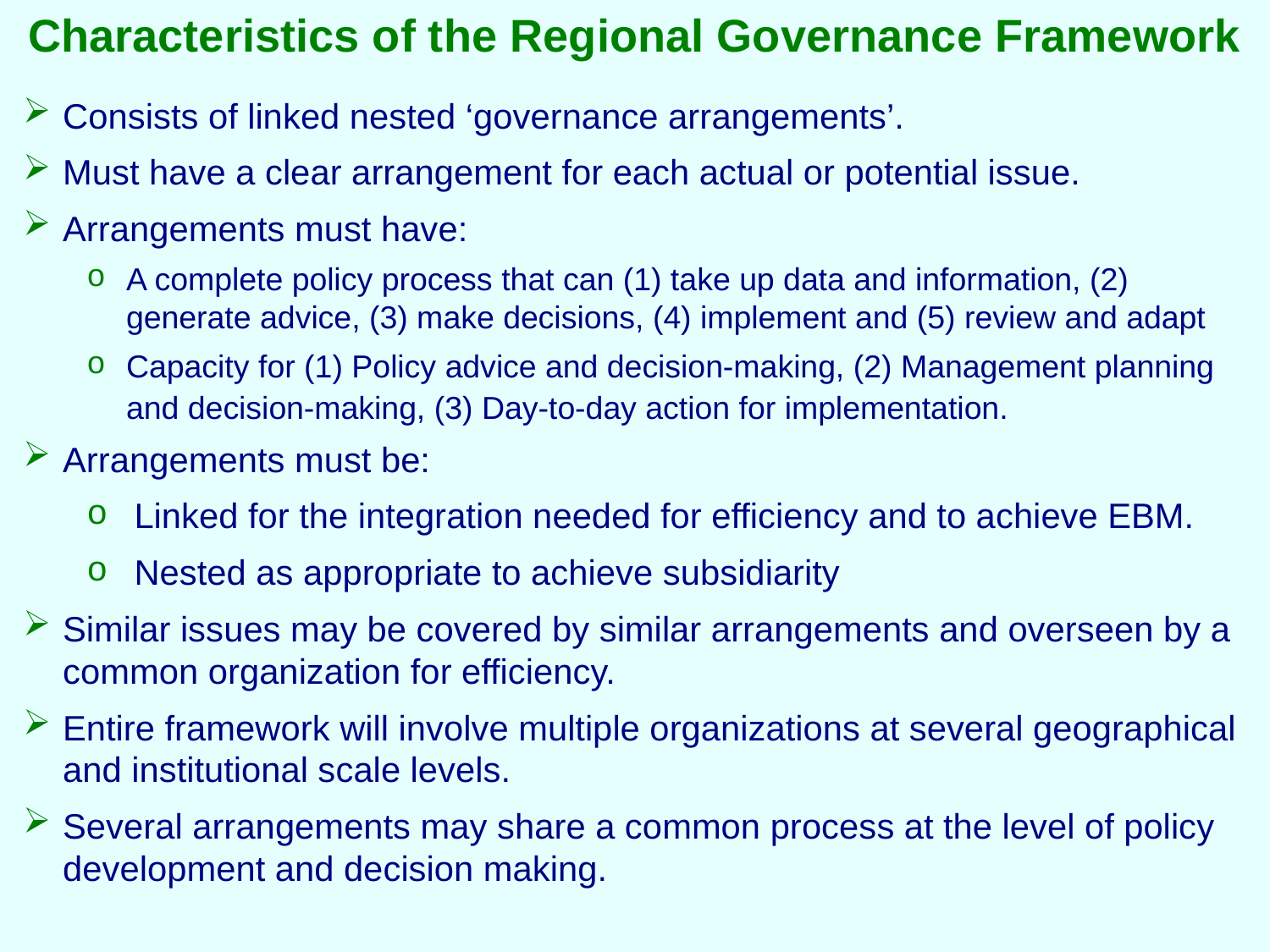

Characteristics of the Regional Governance Framework
Consists of linked nested ‘governance arrangements’.
Must have a clear arrangement for each actual or potential issue.
Arrangements must have:
A complete policy process that can (1) take up data and information, (2) generate advice, (3) make decisions, (4) implement and (5) review and adapt
Capacity for (1) Policy advice and decision-making, (2) Management planning and decision-making, (3) Day-to-day action for implementation.
Arrangements must be:
Linked for the integration needed for efficiency and to achieve EBM.
Nested as appropriate to achieve subsidiarity
Similar issues may be covered by similar arrangements and overseen by a common organization for efficiency.
Entire framework will involve multiple organizations at several geographical and institutional scale levels.
Several arrangements may share a common process at the level of policy development and decision making.